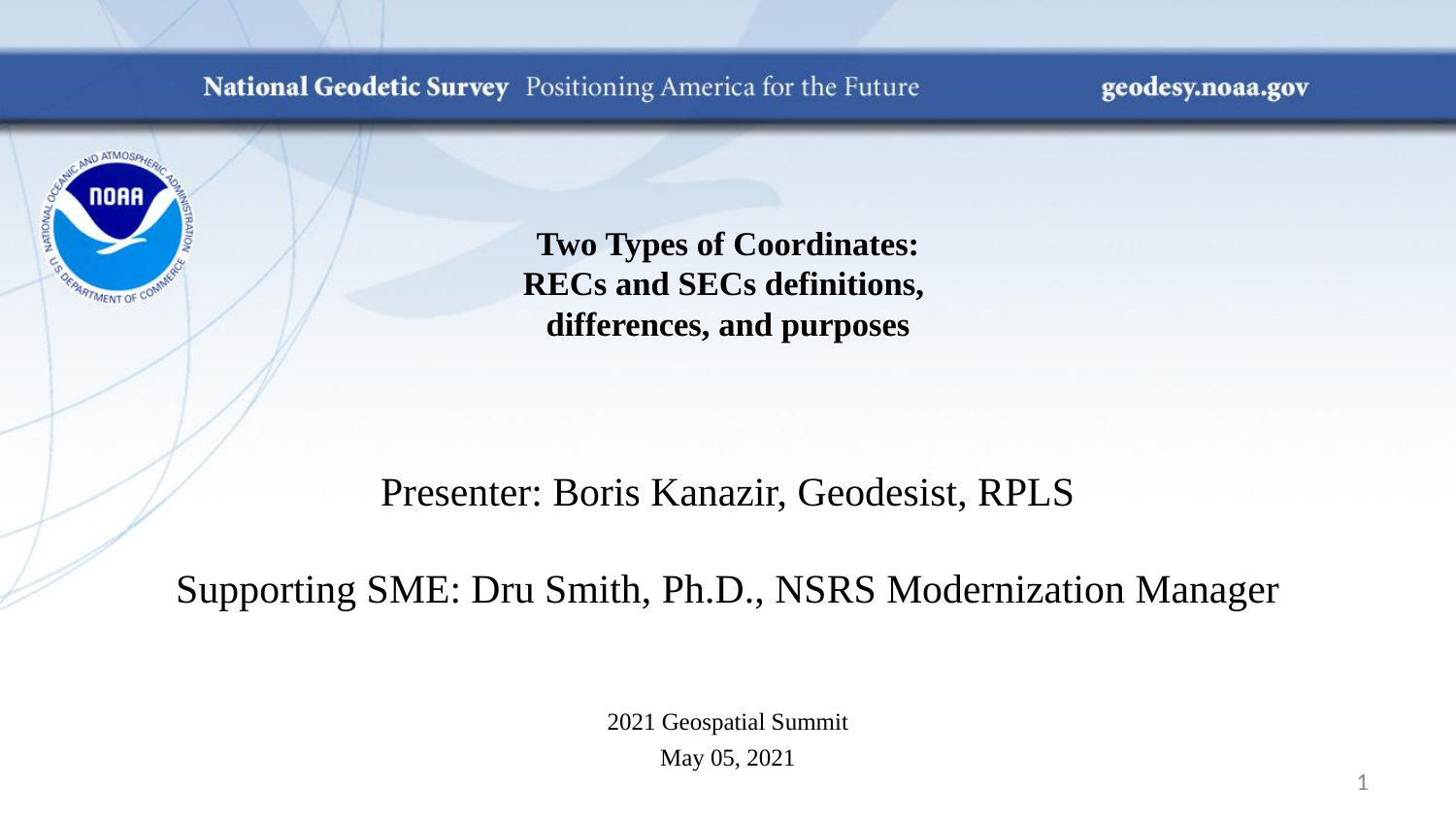

# Two Types of Coordinates: RECs and SECs definitions, differences, and purposes

Presenter: Boris Kanazir, Geodesist, RPLS

Supporting SME: Dru Smith, Ph.D., NSRS Modernization Manager

2021 Geospatial Summit
May 05, 2021

1